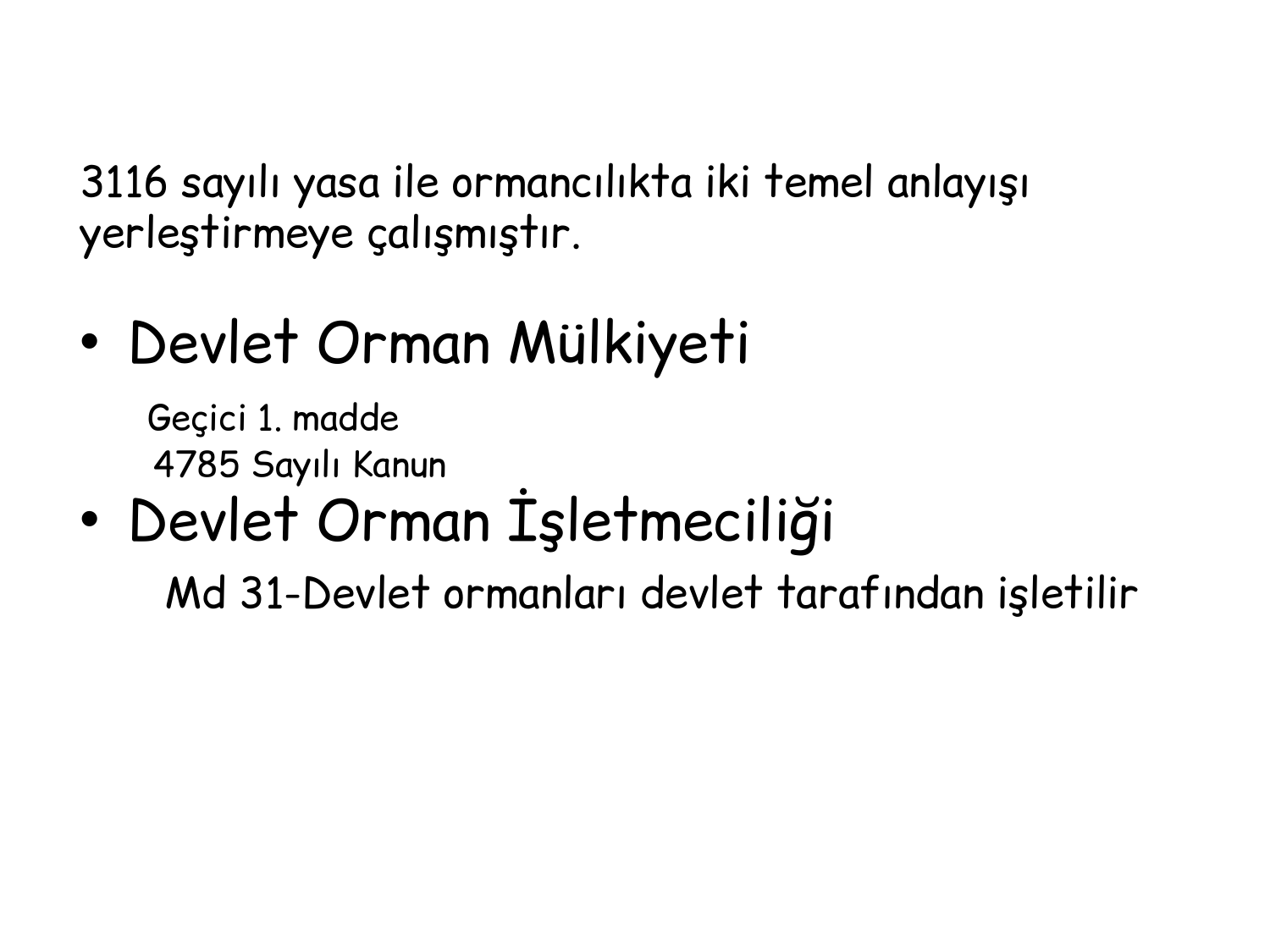

3116 sayılı yasa ile ormancılıkta iki temel anlayışı yerleştirmeye çalışmıştır.

Devlet Orman Mülkiyeti
    Geçici 1. madde
       4785 Sayılı Kanun
Devlet Orman İşletmeciliği
     Md 31-Devlet ormanları devlet tarafından işletilir